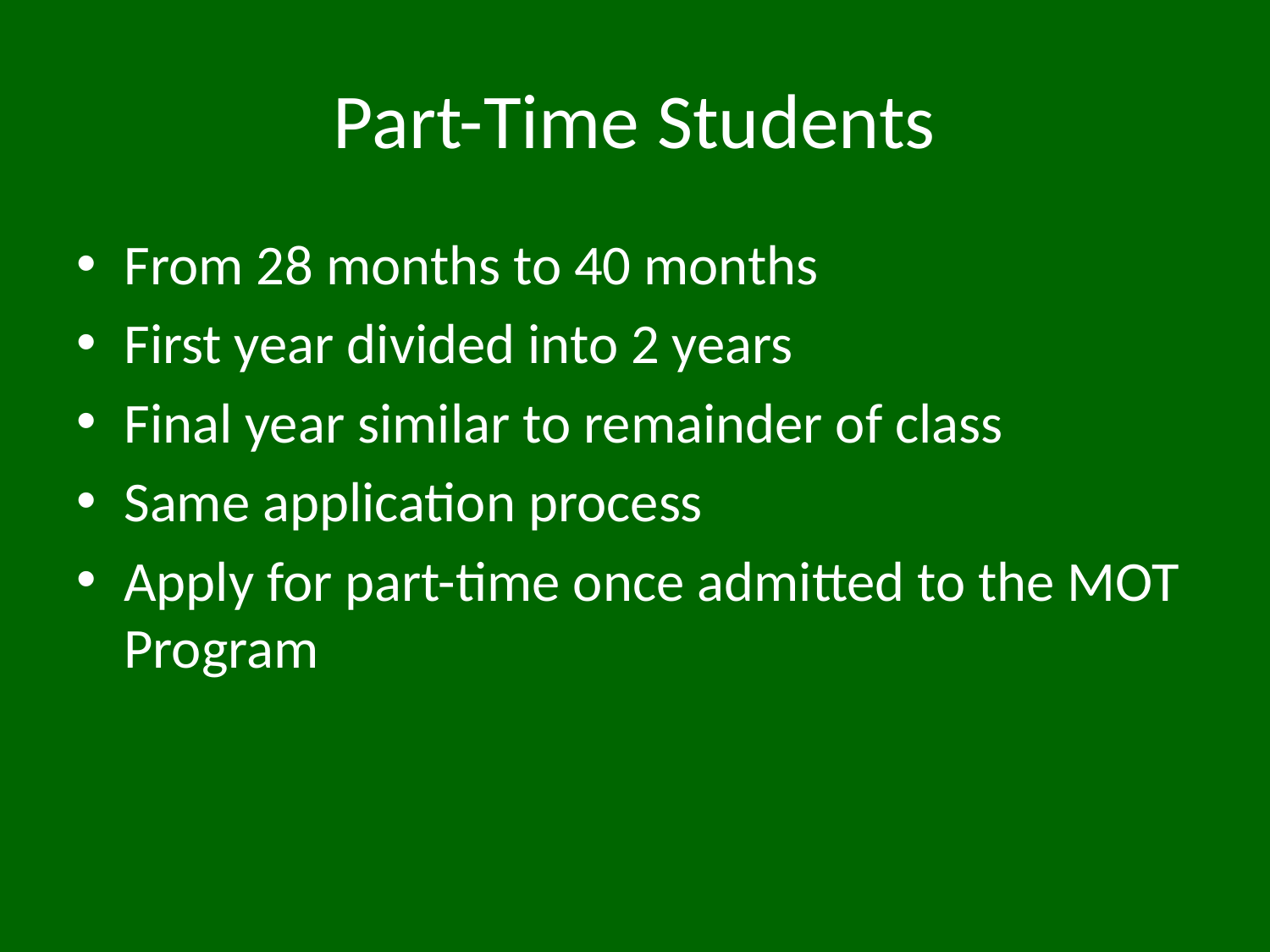

# Part-Time Students
From 28 months to 40 months
First year divided into 2 years
Final year similar to remainder of class
Same application process
Apply for part-time once admitted to the MOT Program